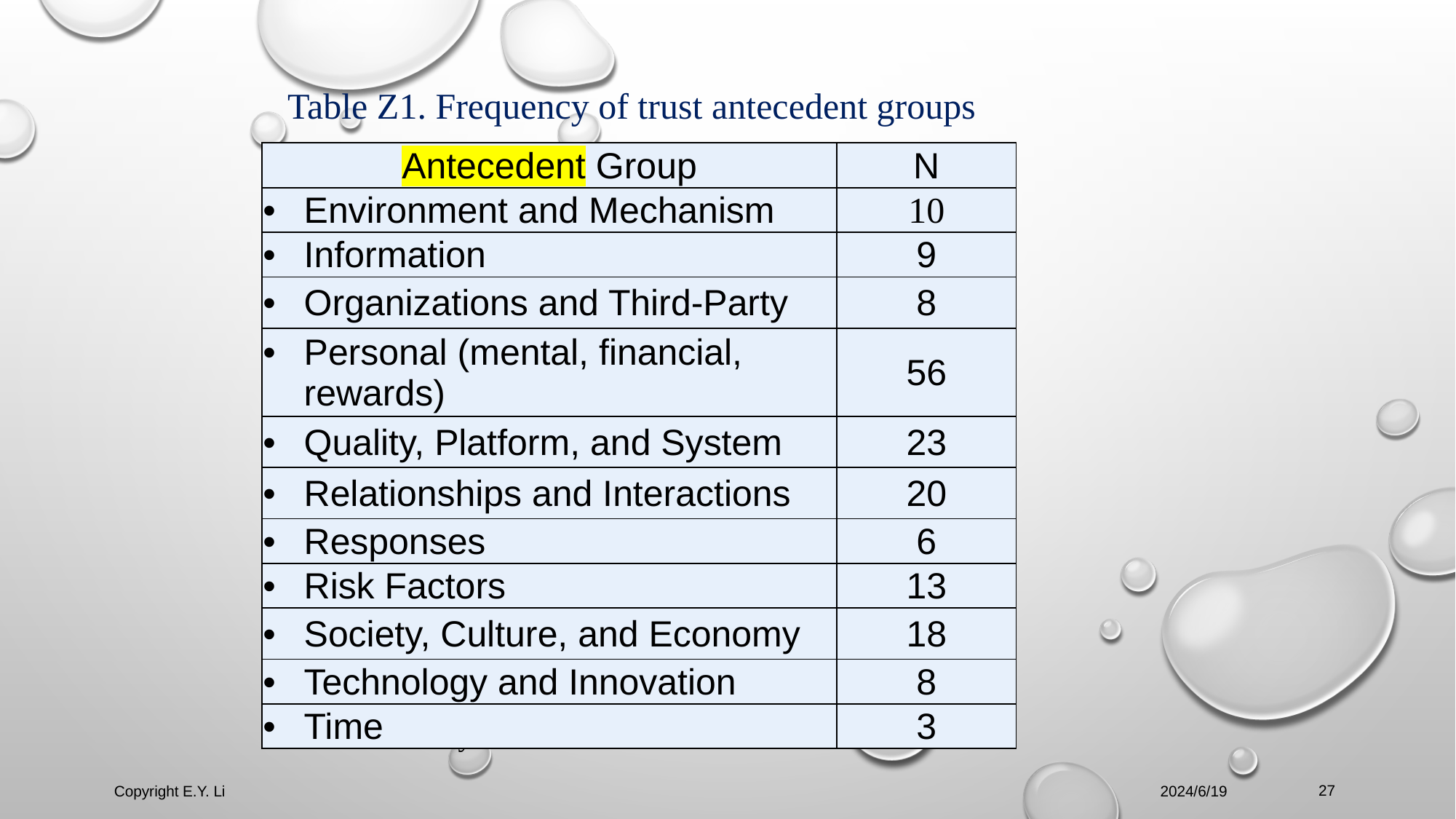

Table Z1. Frequency of trust antecedent groups
| Antecedent Group | N |
| --- | --- |
| Environment and Mechanism | 10 |
| Information | 9 |
| Organizations and Third-Party | 8 |
| Personal (mental, financial, rewards) | 56 |
| Quality, Platform, and System | 23 |
| Relationships and Interactions | 20 |
| Responses | 6 |
| Risk Factors | 13 |
| Society, Culture, and Economy | 18 |
| Technology and Innovation | 8 |
| Time | 3 |
Source: This study
27
Copyright E.Y. Li
2024/6/19